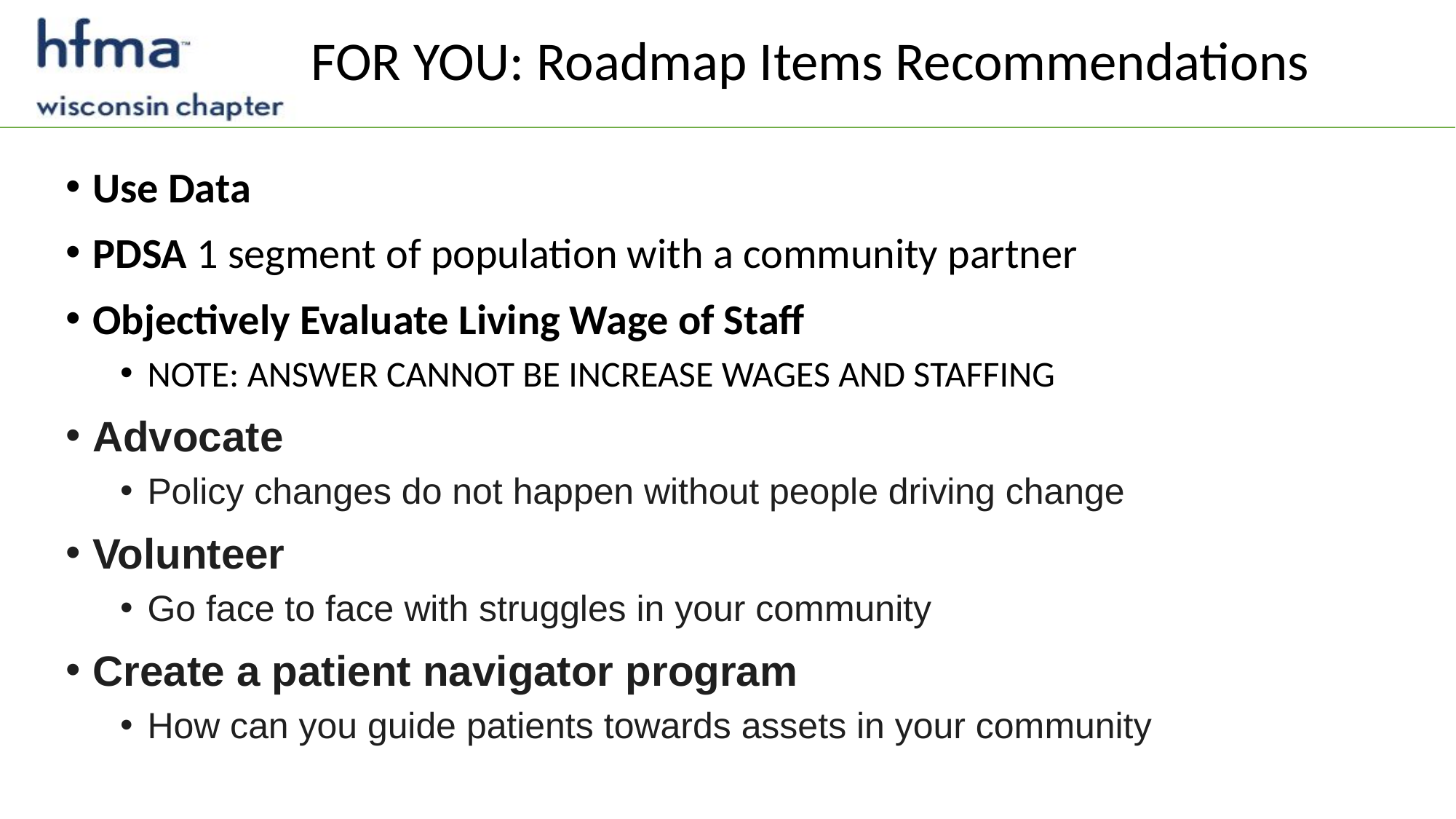

# FOR YOU: Roadmap Items Recommendations
Use Data
PDSA 1 segment of population with a community partner
Objectively Evaluate Living Wage of Staff
NOTE: ANSWER CANNOT BE INCREASE WAGES AND STAFFING
Advocate
Policy changes do not happen without people driving change
Volunteer
Go face to face with struggles in your community
Create a patient navigator program
How can you guide patients towards assets in your community